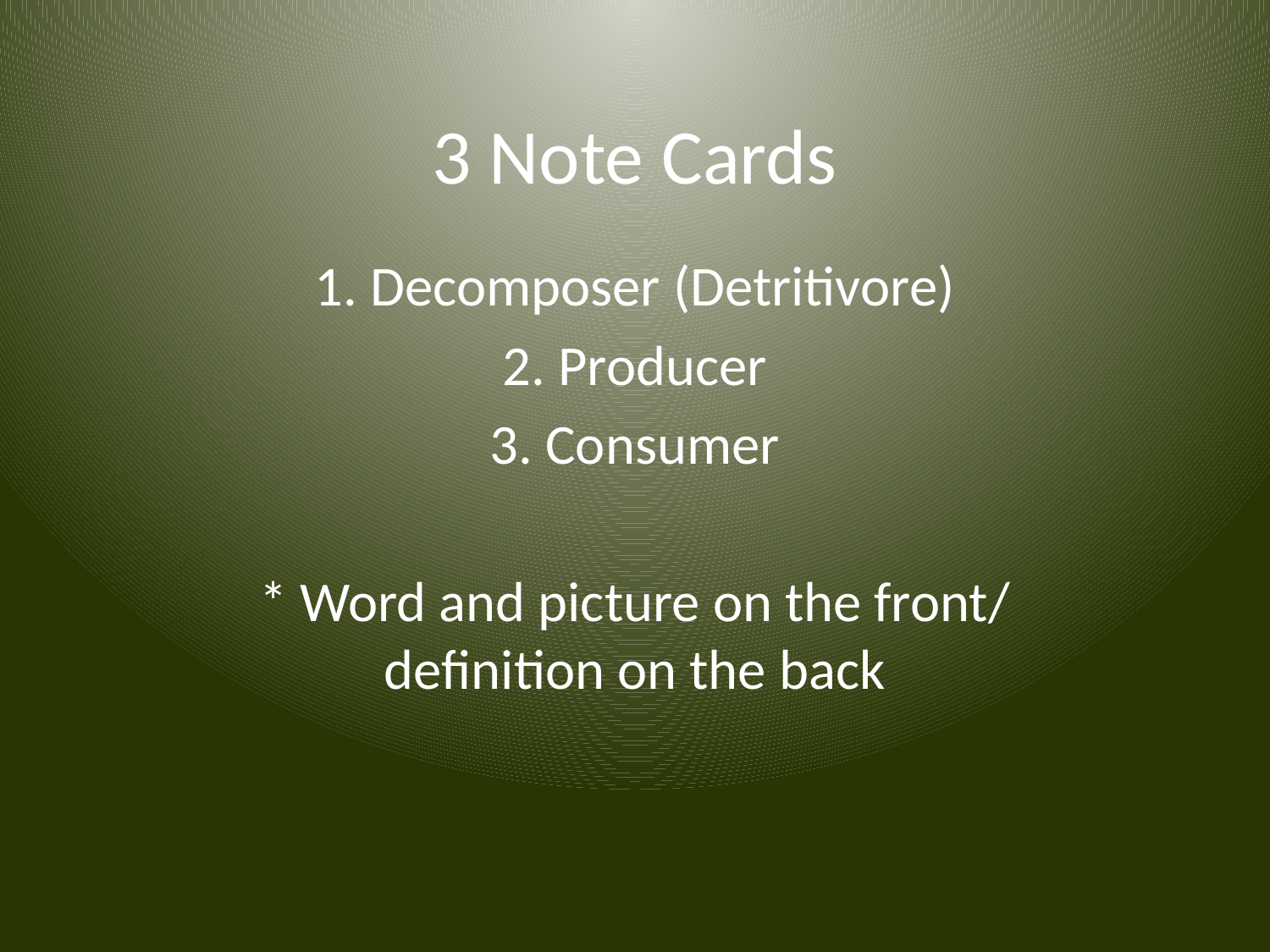

# 3 Note Cards
1. Decomposer (Detritivore)
2. Producer
3. Consumer

* Word and picture on the front/ definition on the back